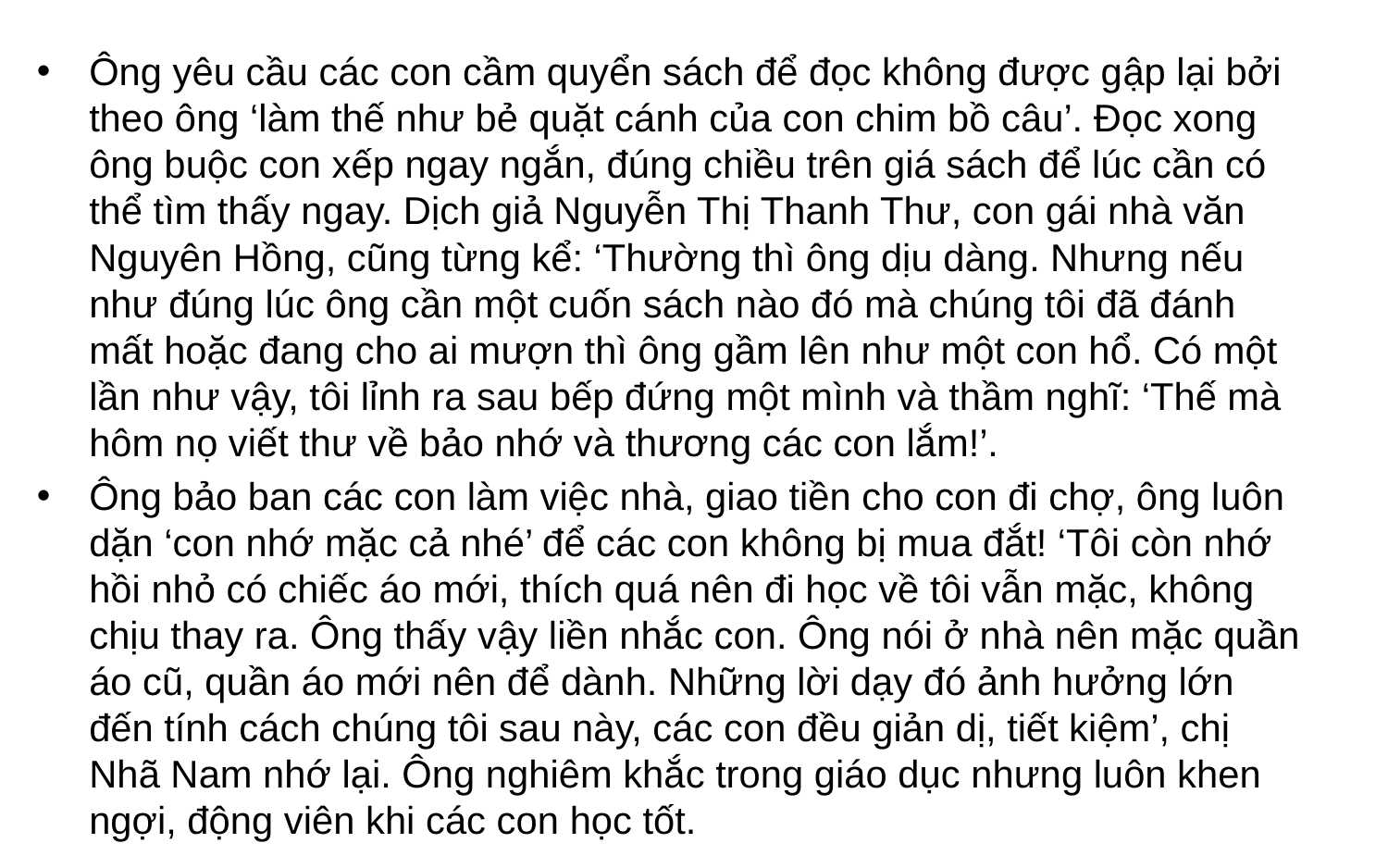

Ông yêu cầu các con cầm quyển sách để đọc không được gập lại bởi theo ông ‘làm thế như bẻ quặt cánh của con chim bồ câu’. Đọc xong ông buộc con xếp ngay ngắn, đúng chiều trên giá sách để lúc cần có thể tìm thấy ngay. Dịch giả Nguyễn Thị Thanh Thư, con gái nhà văn Nguyên Hồng, cũng từng kể: ‘Thường thì ông dịu dàng. Nhưng nếu như đúng lúc ông cần một cuốn sách nào đó mà chúng tôi đã đánh mất hoặc đang cho ai mượn thì ông gầm lên như một con hổ. Có một lần như vậy, tôi lỉnh ra sau bếp đứng một mình và thầm nghĩ: ‘Thế mà hôm nọ viết thư về bảo nhớ và thương các con lắm!’.
Ông bảo ban các con làm việc nhà, giao tiền cho con đi chợ, ông luôn dặn ‘con nhớ mặc cả nhé’ để các con không bị mua đắt! ‘Tôi còn nhớ hồi nhỏ có chiếc áo mới, thích quá nên đi học về tôi vẫn mặc, không chịu thay ra. Ông thấy vậy liền nhắc con. Ông nói ở nhà nên mặc quần áo cũ, quần áo mới nên để dành. Những lời dạy đó ảnh hưởng lớn đến tính cách chúng tôi sau này, các con đều giản dị, tiết kiệm’, chị Nhã Nam nhớ lại. Ông nghiêm khắc trong giáo dục nhưng luôn khen ngợi, động viên khi các con học tốt.